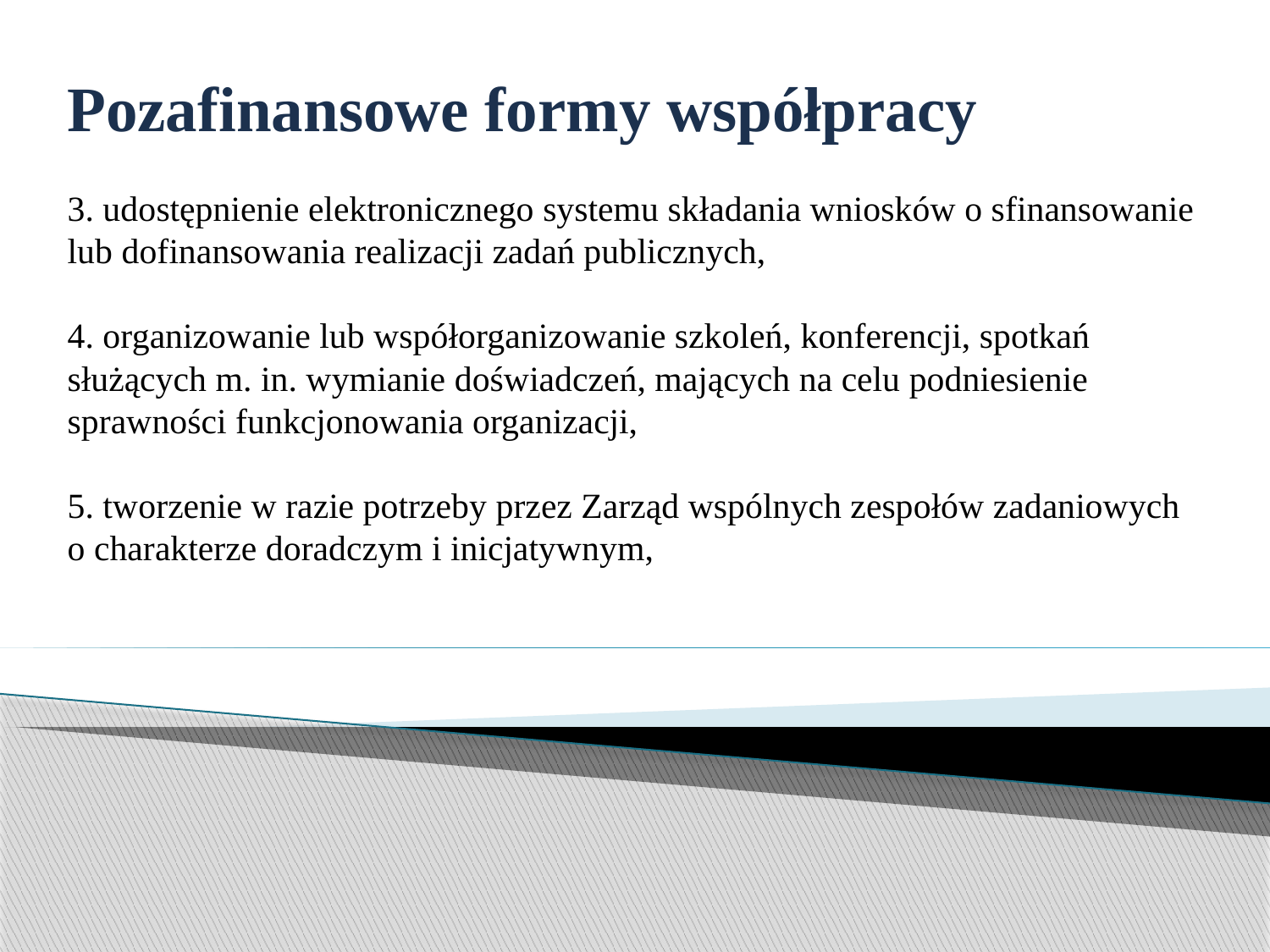

# Pozafinansowe formy współpracy 3. udostępnienie elektronicznego systemu składania wniosków o sfinansowanie lub dofinansowania realizacji zadań publicznych, 4. organizowanie lub współorganizowanie szkoleń, konferencji, spotkań służących m. in. wymianie doświadczeń, mających na celu podniesienie sprawności funkcjonowania organizacji, 5. tworzenie w razie potrzeby przez Zarząd wspólnych zespołów zadaniowych o charakterze doradczym i inicjatywnym,